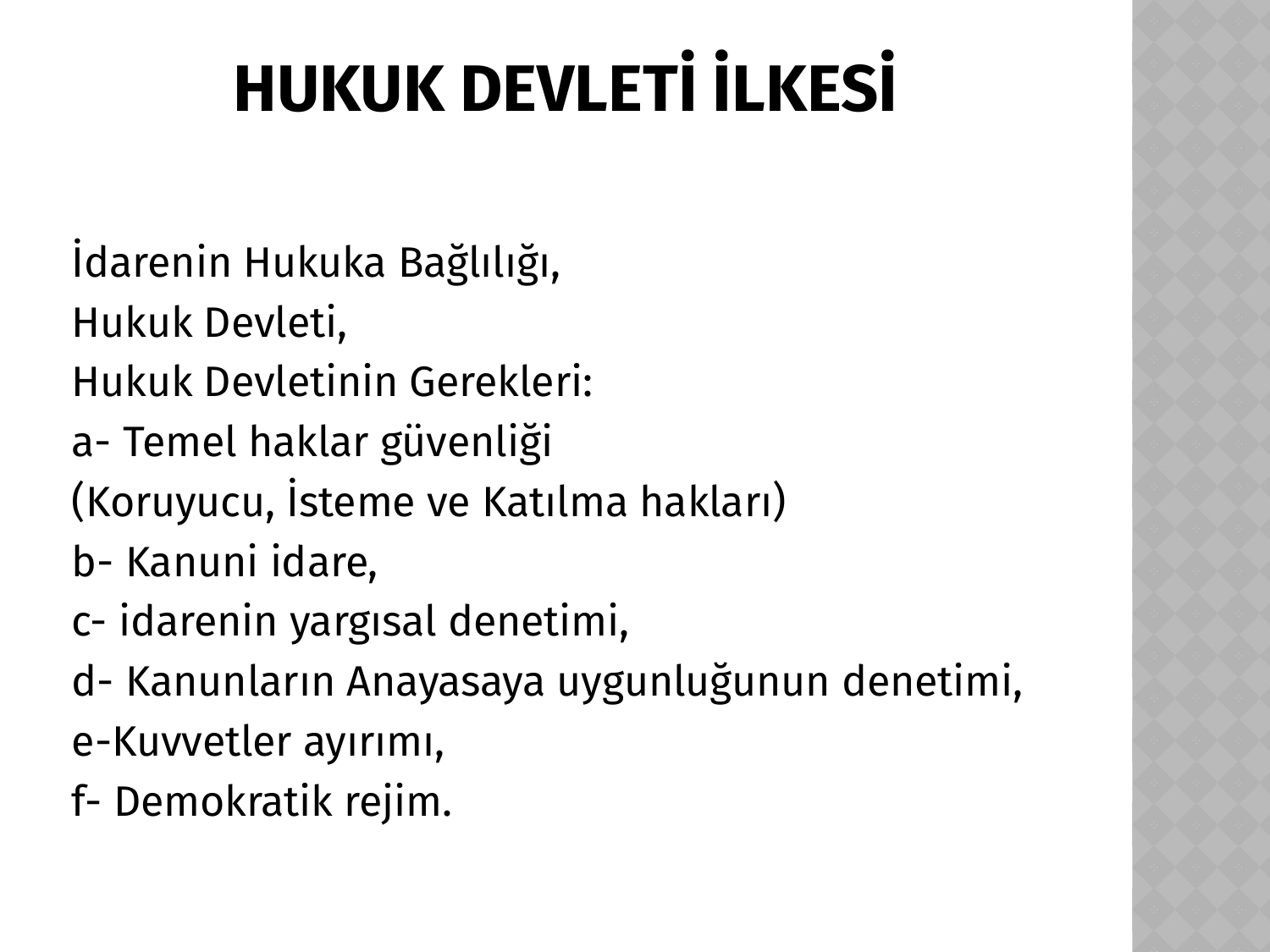

# HUKUK DEVLETİ İLKESİ

İdarenin Hukuka Bağlılığı,
Hukuk Devleti,
Hukuk Devletinin Gerekleri:
a- Temel haklar güvenliği
(Koruyucu, İsteme ve Katılma hakları)
b- Kanuni idare,
c- idarenin yargısal denetimi,
d- Kanunların Anayasaya uygunluğunun denetimi,
e-Kuvvetler ayırımı,
f- Demokratik rejim.